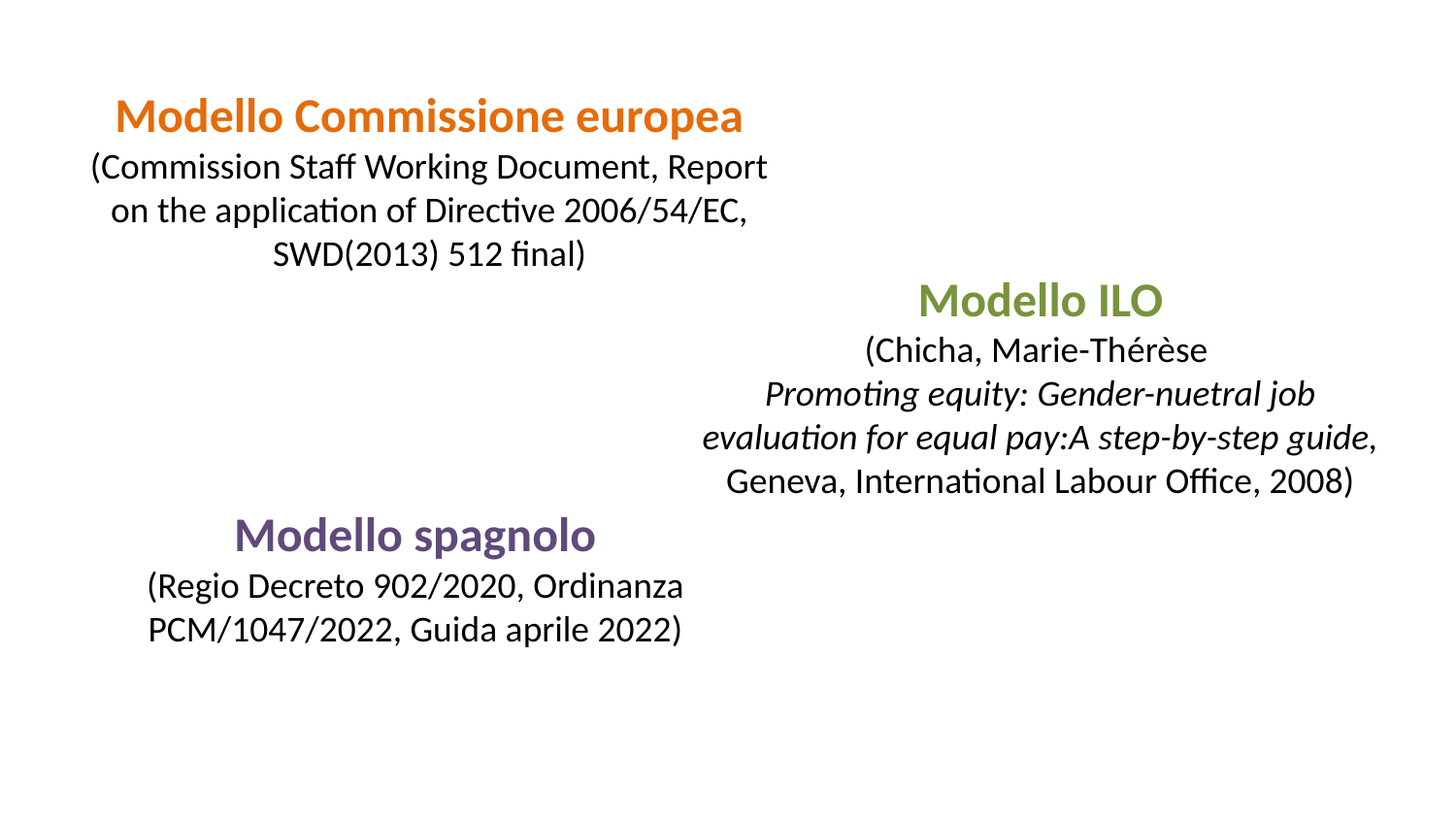

Modello Commissione europea
(Commission Staff Working Document, Report on the application of Directive 2006/54/EC, SWD(2013) 512 final)
Modello ILO
(Chicha, Marie-Thérèse
Promoting equity: Gender-nuetral job evaluation for equal pay:A step-by-step guide, Geneva, International Labour Office, 2008)
Modello spagnolo
(Regio Decreto 902/2020, Ordinanza PCM/1047/2022, Guida aprile 2022)